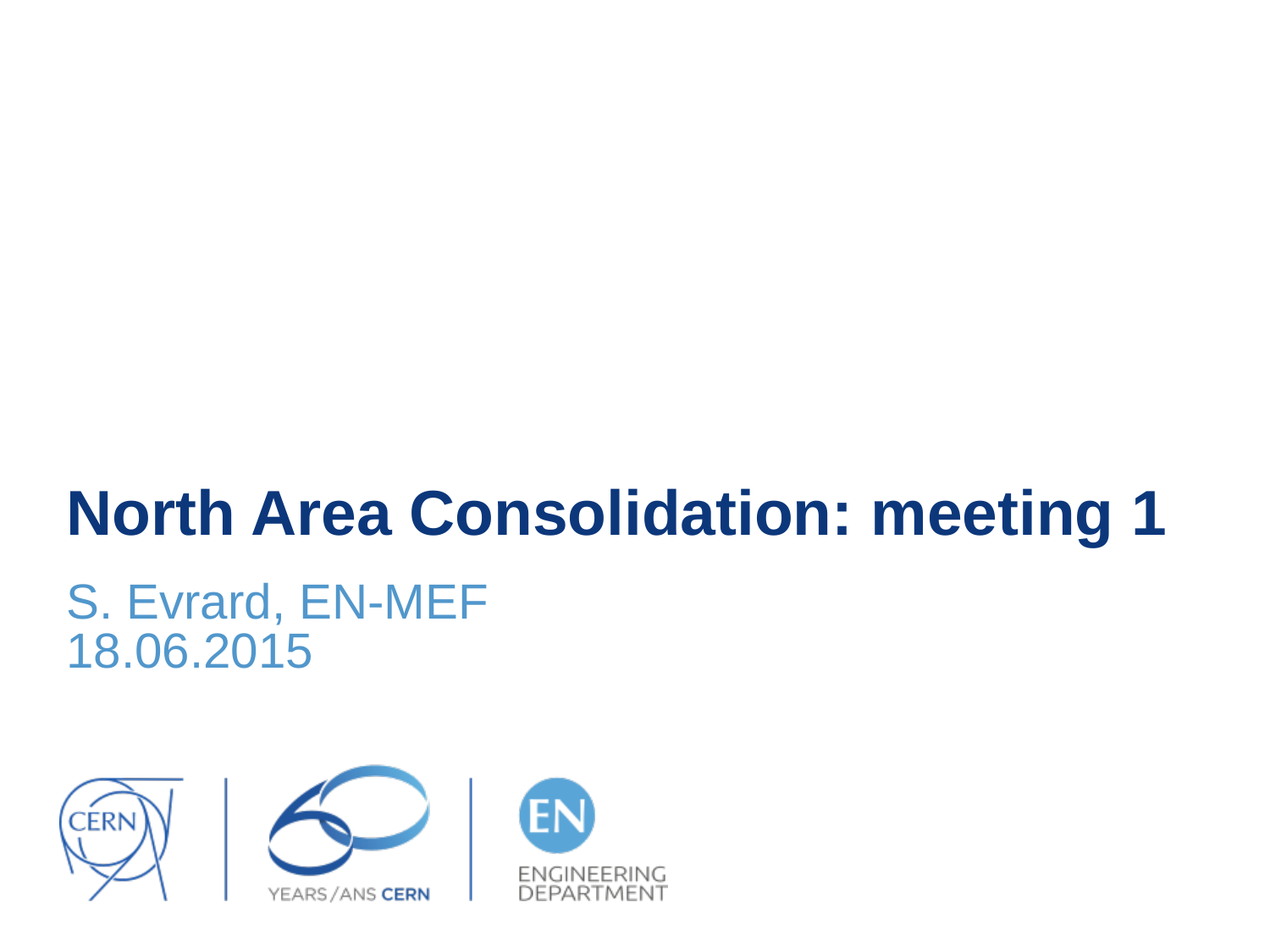

# North Area Consolidation: meeting 1
S. Evrard, EN-MEF
18.06.2015